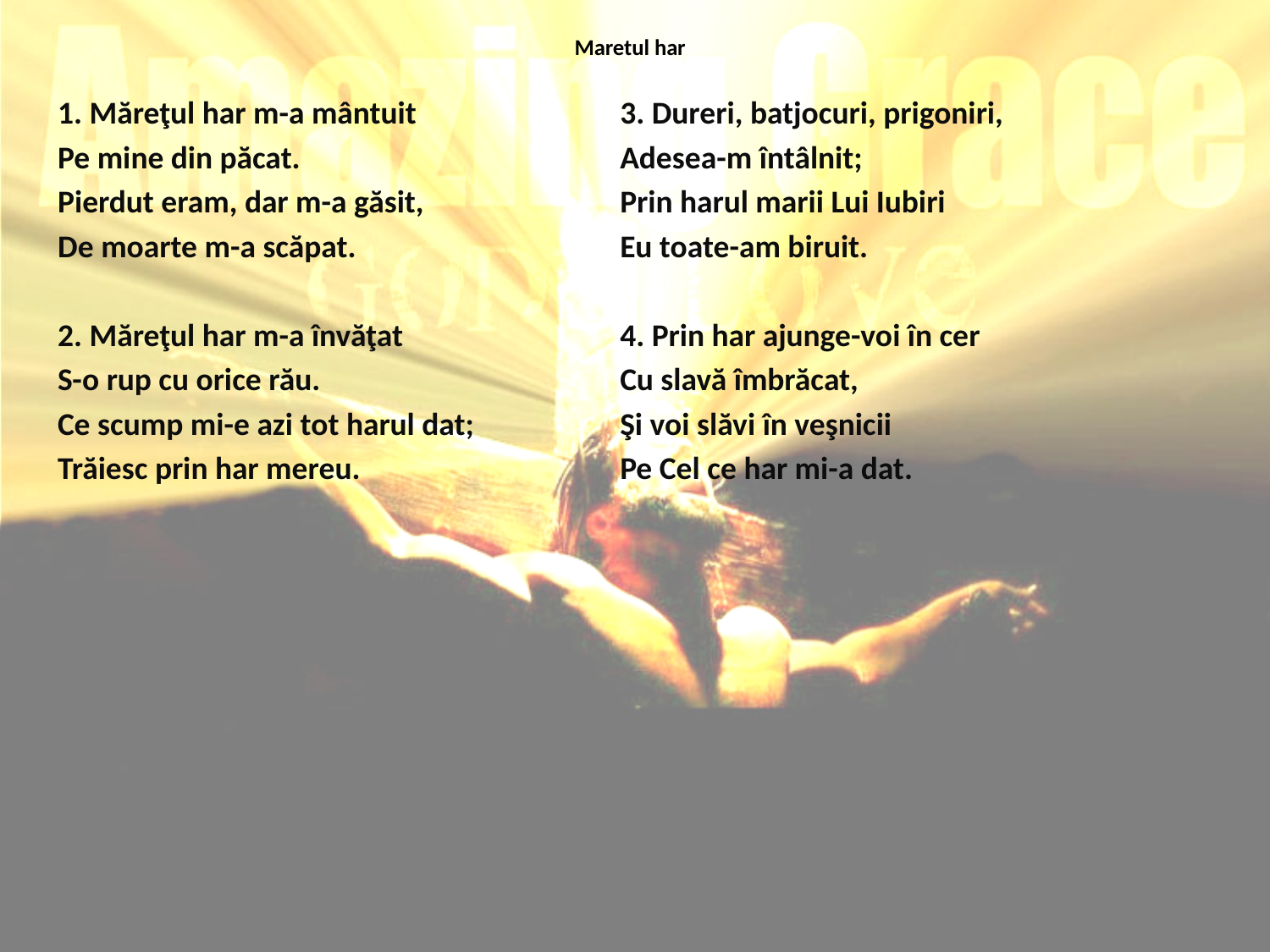

# Maretul har
1. Măreţul har m-a mântuit
Pe mine din păcat.
Pierdut eram, dar m-a găsit,
De moarte m-a scăpat.

2. Măreţul har m-a învăţat
S-o rup cu orice rău.
Ce scump mi-e azi tot harul dat;
Trăiesc prin har mereu.

3. Dureri, batjocuri, prigoniri,
Adesea-m întâlnit;
Prin harul marii Lui Iubiri
Eu toate-am biruit.

4. Prin har ajunge-voi în cer
Cu slavă îmbrăcat,
Şi voi slăvi în veşnicii
Pe Cel ce har mi-a dat.